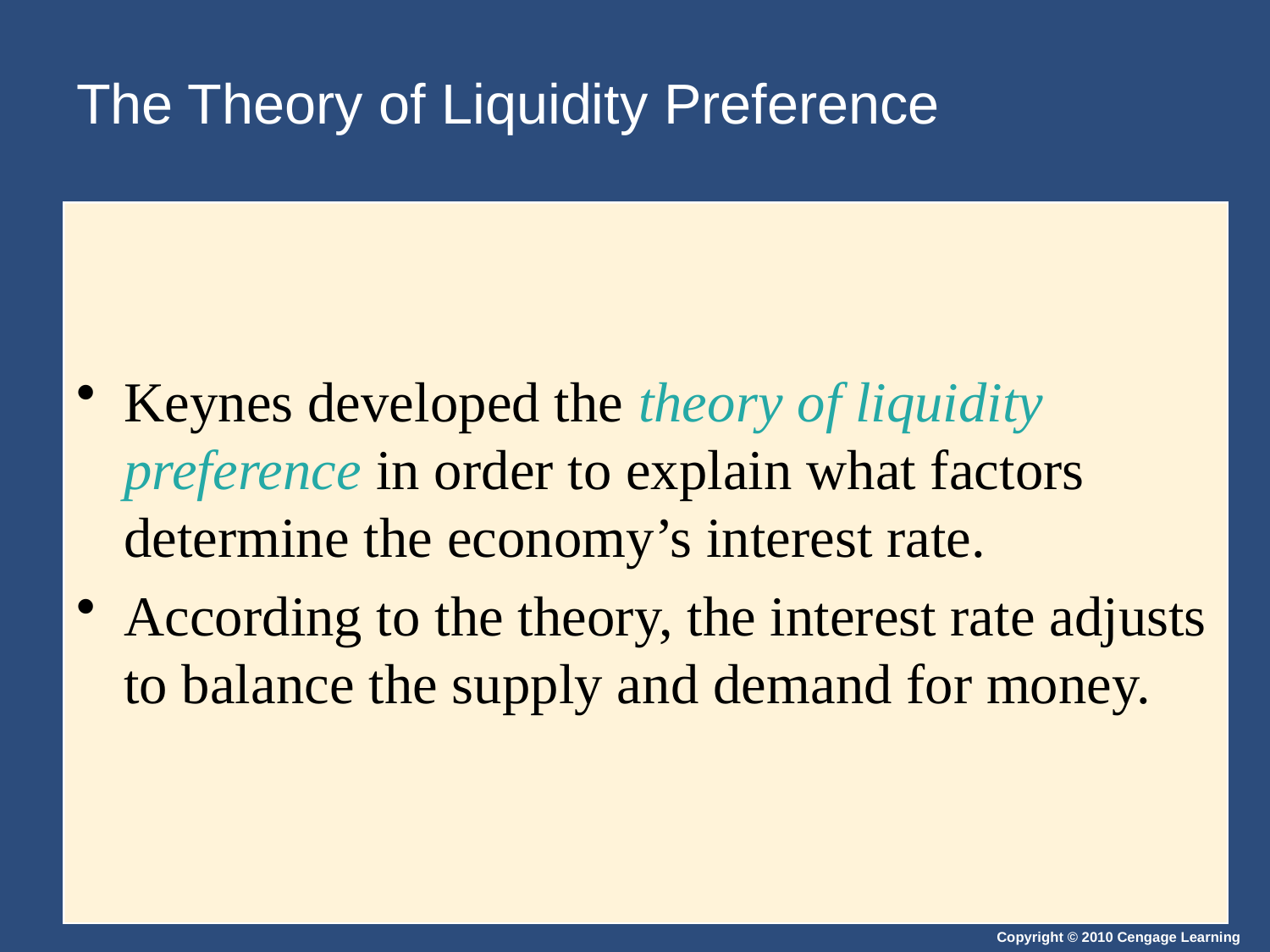

# The Theory of Liquidity Preference

Keynes developed the theory of liquidity preference in order to explain what factors determine the economy’s interest rate.
According to the theory, the interest rate adjusts to balance the supply and demand for money.